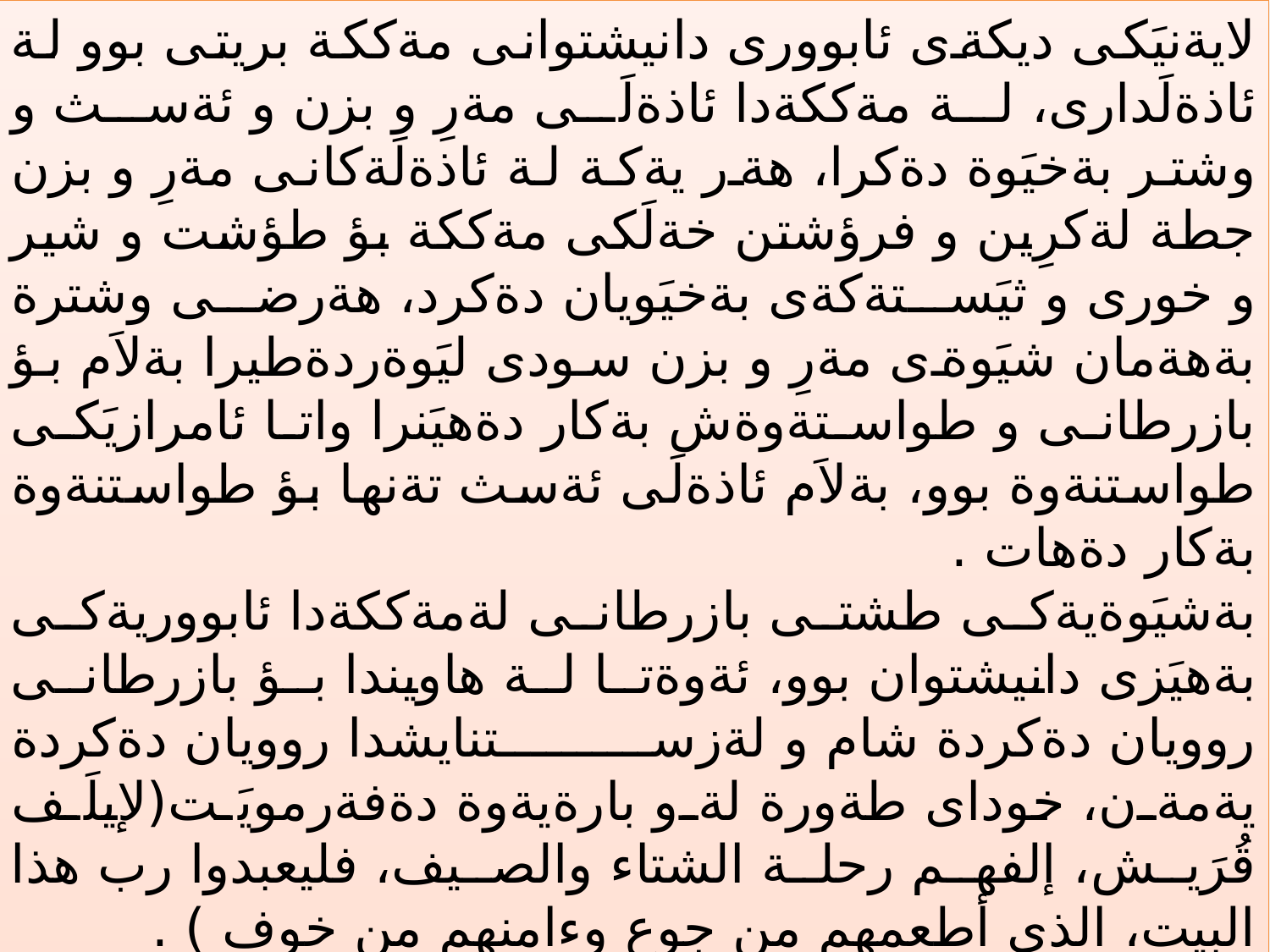

لايةنيَكى ديكةى ئابوورى دانيشتوانى مةككة بريتى بوو لة ئاذةلَدارى، لة مةككةدا ئاذةلَى مةرِ و بزن و ئةسث و وشتر بةخيَوة دةكرا، هةر يةكة لة ئاذةلَةكانى مةرِ و بزن جطة لةكرِين و فرؤشتن خةلَكى مةككة بؤ طؤشت و شير و خورى و ثيَستةكةى بةخيَويان دةكرد، هةرضى وشترة بةهةمان شيَوةى مةرِ و بزن سودى ليَوةردةطيرا بةلاَم بؤ بازرطانى و طواستةوةش بةكار دةهيَنرا واتا ئامرازيَكى طواستنةوة بوو، بةلاَم ئاذةلَى ئةسث تةنها بؤ طواستنةوة بةكار دةهات .
بةشيَوةيةكى طشتى بازرطانى لةمةككةدا ئابووريةكى بةهيَزى دانيشتوان بوو، ئةوةتا لة هاويندا بؤ بازرطانى روويان دةكردة شام و لةزستنايشدا روويان دةكردة يةمةن، خوداى طةورة لةو بارةيةوة دةفةرمويَت(لإيلَف قُرَيش، إلفهم رحلة الشتاء والصيف، فليعبدوا رب هذا البيت، الذي أطعمهم من جوع وءامنهم من خوف ) .